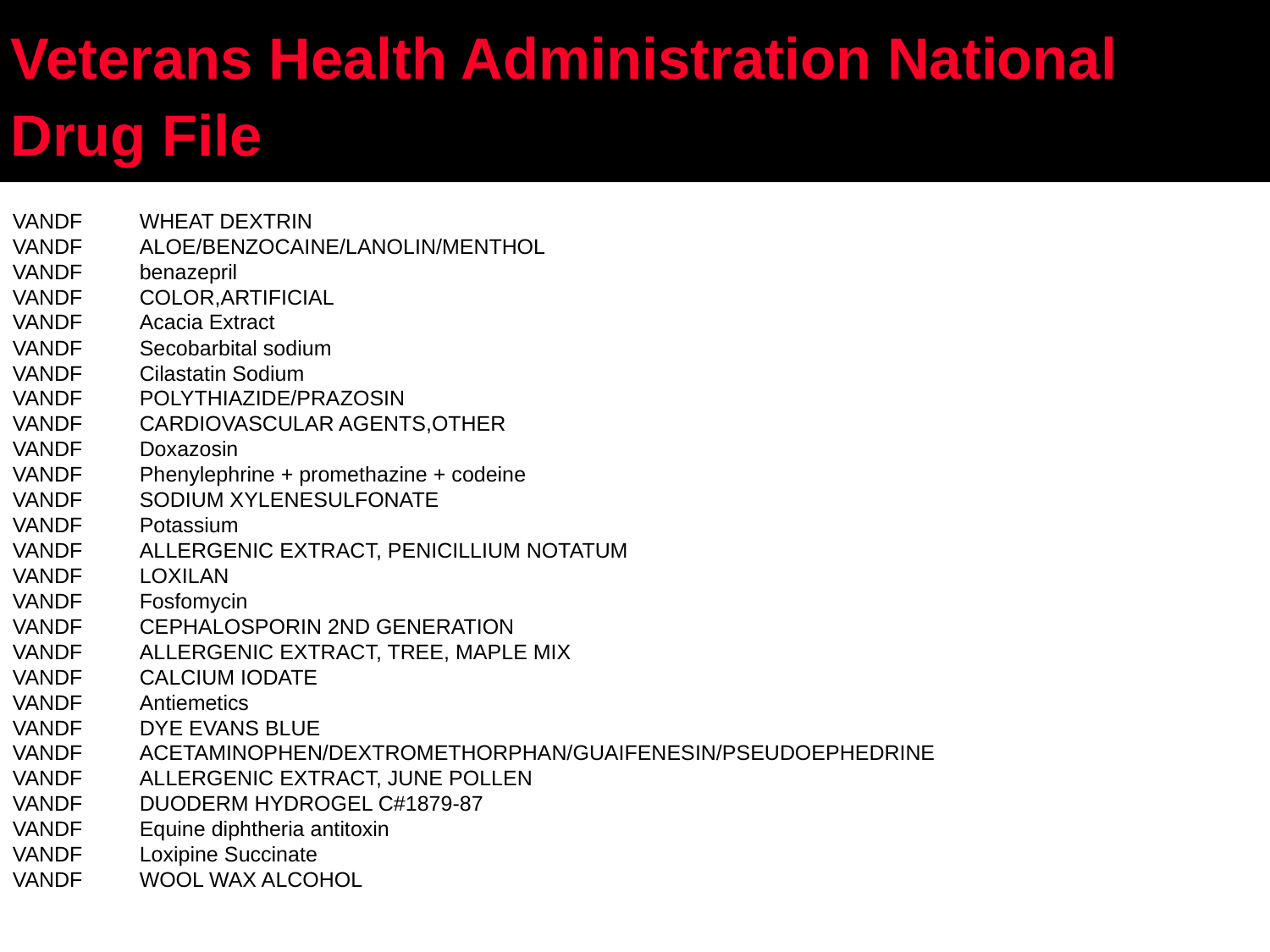

# Veterans Health Administration National Drug File

VANDF	WHEAT DEXTRIN
VANDF	ALOE/BENZOCAINE/LANOLIN/MENTHOL
VANDF	benazepril
VANDF	COLOR,ARTIFICIAL
VANDF	Acacia Extract
VANDF	Secobarbital sodium
VANDF	Cilastatin Sodium
VANDF	POLYTHIAZIDE/PRAZOSIN
VANDF	CARDIOVASCULAR AGENTS,OTHER
VANDF	Doxazosin
VANDF	Phenylephrine + promethazine + codeine
VANDF	SODIUM XYLENESULFONATE
VANDF	Potassium
VANDF	ALLERGENIC EXTRACT, PENICILLIUM NOTATUM
VANDF	LOXILAN
VANDF	Fosfomycin
VANDF	CEPHALOSPORIN 2ND GENERATION
VANDF	ALLERGENIC EXTRACT, TREE, MAPLE MIX
VANDF	CALCIUM IODATE
VANDF	Antiemetics
VANDF	DYE EVANS BLUE
VANDF	ACETAMINOPHEN/DEXTROMETHORPHAN/GUAIFENESIN/PSEUDOEPHEDRINE
VANDF	ALLERGENIC EXTRACT, JUNE POLLEN
VANDF	DUODERM HYDROGEL C#1879-87
VANDF	Equine diphtheria antitoxin
VANDF	Loxipine Succinate
VANDF	WOOL WAX ALCOHOL